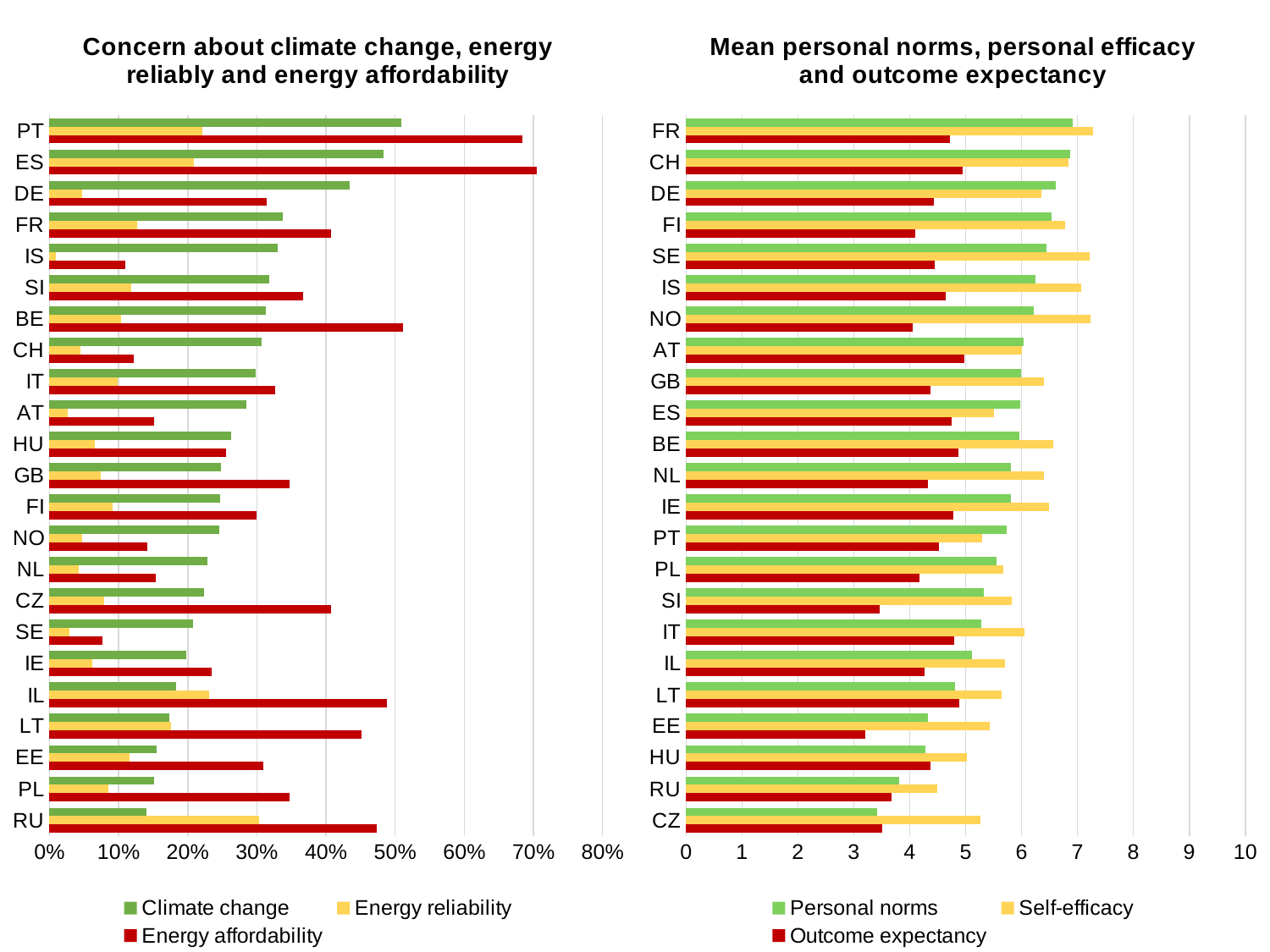

### Chart: Concern about climate change, energy reliably and energy affordability

| Category | Energy affordability | Energy reliability | Climate change |
|---|---|---|---|
| RU | 0.4736625514403292 | 0.302880658436214 | 0.14038699053108275 |
| PL | 0.34710743801652894 | 0.08500590318772136 | 0.15112160566706023 |
| EE | 0.30955918771669144 | 0.11540366518078256 | 0.15445544554455445 |
| LT | 0.45098963242224316 | 0.17530631479736097 | 0.17389255419415645 |
| IL | 0.48866301798279904 | 0.23034806413766135 | 0.18341806804849434 |
| IE | 0.23512336719883892 | 0.06166122597025753 | 0.19738751814223512 |
| SE | 0.07607994842037395 | 0.028368794326241134 | 0.2076079948420374 |
| CZ | 0.4078483245149912 | 0.07933010136624064 | 0.22310405643738979 |
| NL | 0.15416666666666667 | 0.042261904761904764 | 0.22829964328180735 |
| NO | 0.1410090556274256 | 0.04724919093851133 | 0.24595469255663432 |
| FI | 0.29974025974025975 | 0.09090909090909091 | 0.24727272727272726 |
| GB | 0.3472931562819203 | 0.07401735579377233 | 0.24757529351710056 |
| HU | 0.2558859975216853 | 0.06505576208178439 | 0.26224426534407935 |
| AT | 0.15124378109452738 | 0.026865671641791048 | 0.28443560417702635 |
| IT | 0.3263518659558264 | 0.09824828636709824 | 0.29828571428571427 |
| CH | 0.12196721311475409 | 0.045245901639344256 | 0.30688524590163935 |
| BE | 0.511601584606678 | 0.10362400906002264 | 0.3131370328425821 |
| SI | 0.3664881407804132 | 0.11782708492731446 | 0.3182861514919663 |
| IS | 0.10909090909090909 | 0.00909090909090909 | 0.3306818181818182 |
| FR | 0.40772946859903386 | 0.12705314009661836 | 0.33768115942028987 |
| DE | 0.3138148667601683 | 0.047685834502103785 | 0.4337307152875175 |
| ES | 0.7042900919305414 | 0.2083758937691522 | 0.48314606741573035 |
| PT | 0.6834645669291339 | 0.22125984251968503 | 0.5094488188976378 |

### Chart: Mean personal norms, personal efficacy and outcome expectancy

| Category | Outcome expectancy | Self-efficacy | Personal norms |
|---|---|---|---|
| CZ | 3.5088449753734805 | 5.2689838813328045 | 3.424590622217474 |
| RU | 3.6745302979541488 | 4.498891757668216 | 3.813018301229965 |
| HU | 4.374163850750842 | 5.021785209678108 | 4.286298034610334 |
| EE | 3.2089433966514953 | 5.434223041443355 | 4.330092624521429 |
| LT | 4.884130319921892 | 5.646640233183914 | 4.813113127328105 |
| IL | 4.26578404399976 | 5.698396096350992 | 5.108913960258119 |
| IT | 4.801875317825539 | 6.047120944627127 | 5.281908302466157 |
| SI | 3.4575063883131887 | 5.817758006705059 | 5.331178662055822 |
| PL | 4.169770599570593 | 5.677416464650488 | 5.547992214645337 |
| PT | 4.52182692119275 | 5.292736670899595 | 5.731540028630285 |
| IE | 4.772924030356421 | 6.497887683286647 | 5.803795339045588 |
| NL | 4.324075996224276 | 6.404093723118559 | 5.815646771454885 |
| BE | 4.875280290447366 | 6.559191544874801 | 5.9554824279910665 |
| ES | 4.746819674943965 | 5.502424719779612 | 5.9786194000527155 |
| GB | 4.378309901936526 | 6.4060457912411195 | 5.993779212739765 |
| AT | 4.979845981649651 | 6.00416072041991 | 6.037741160595281 |
| NO | 4.055207136230862 | 7.230182401208601 | 6.217161809132798 |
| IS | 4.642730818157625 | 7.066111321418822 | 6.2474716539891695 |
| SE | 4.4530070730243585 | 7.214899974034926 | 6.443817679465561 |
| FI | 4.101625927054294 | 6.7821962908501146 | 6.529991312059529 |
| DE | 4.42915439986563 | 6.356189913975408 | 6.616577600083669 |
| CH | 4.949962055004682 | 6.832330549391662 | 6.864857676722996 |
| FR | 4.718378704789385 | 7.270914176031188 | 6.910627192612223 |
45